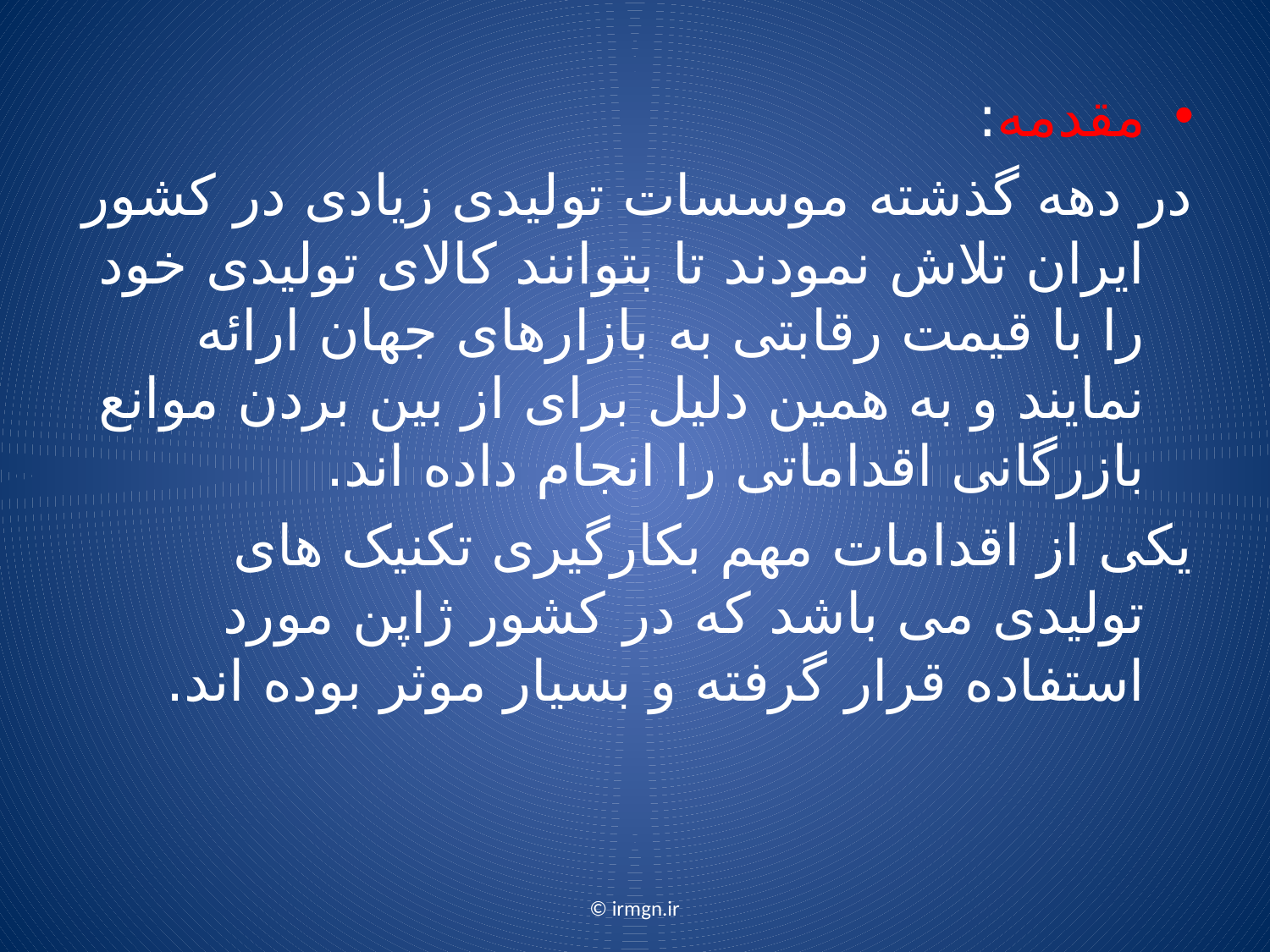

مقدمه:
در دهه گذشته موسسات تولیدی زیادی در کشور ایران تلاش نمودند تا بتوانند کالای تولیدی خود را با قیمت رقابتی به بازارهای جهان ارائه نمایند و به همین دلیل برای از بین بردن موانع بازرگانی اقداماتی را انجام داده اند.
یکی از اقدامات مهم بکارگیری تکنیک های تولیدی می باشد که در کشور ژاپن مورد استفاده قرار گرفته و بسیار موثر بوده اند.
© irmgn.ir